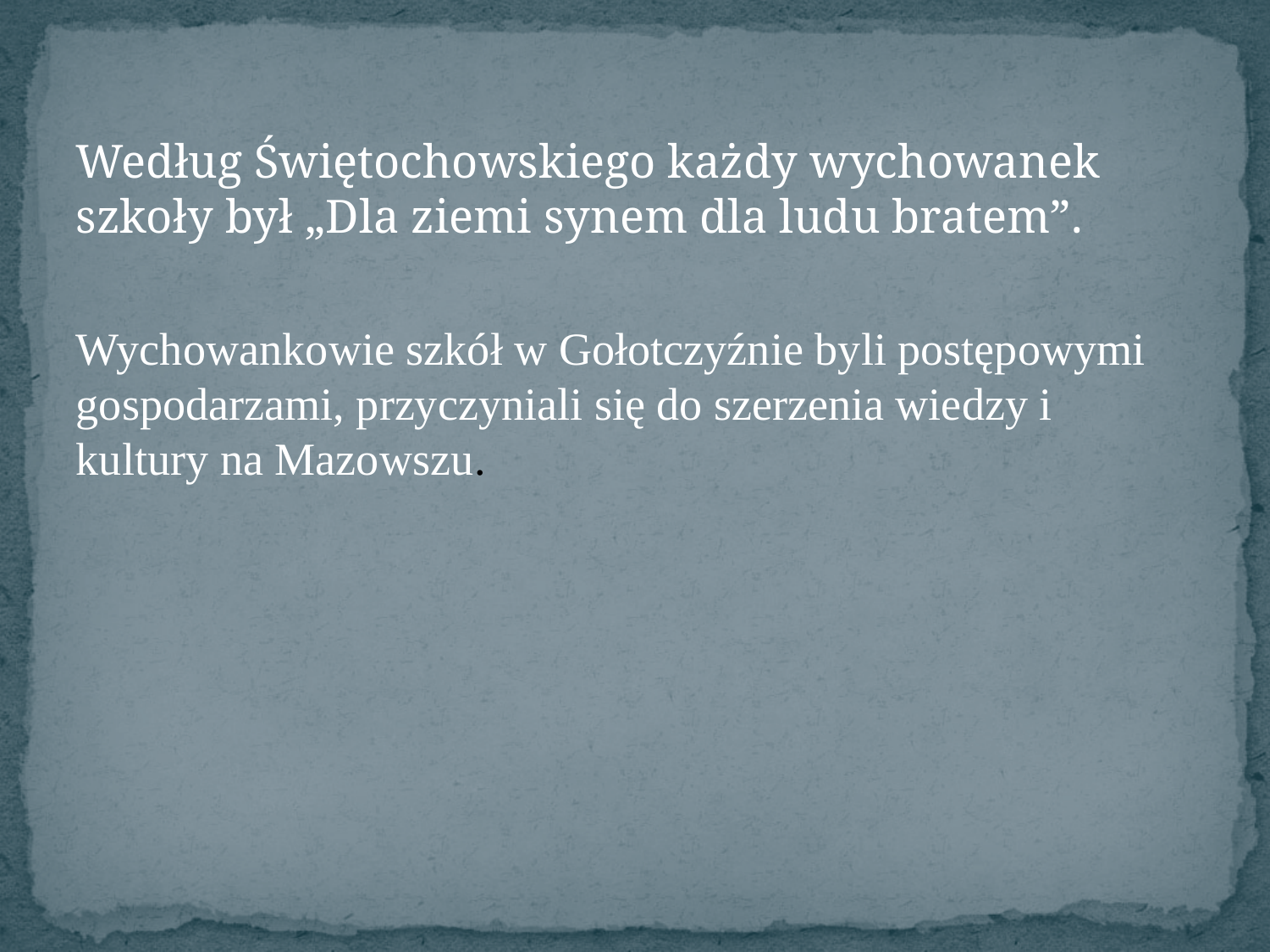

Według Świętochowskiego każdy wychowanek szkoły był „Dla ziemi synem dla ludu bratem”.

Wychowankowie szkół w Gołotczyźnie byli postępowymi gospodarzami, przyczyniali się do szerzenia wiedzy i kultury na Mazowszu.